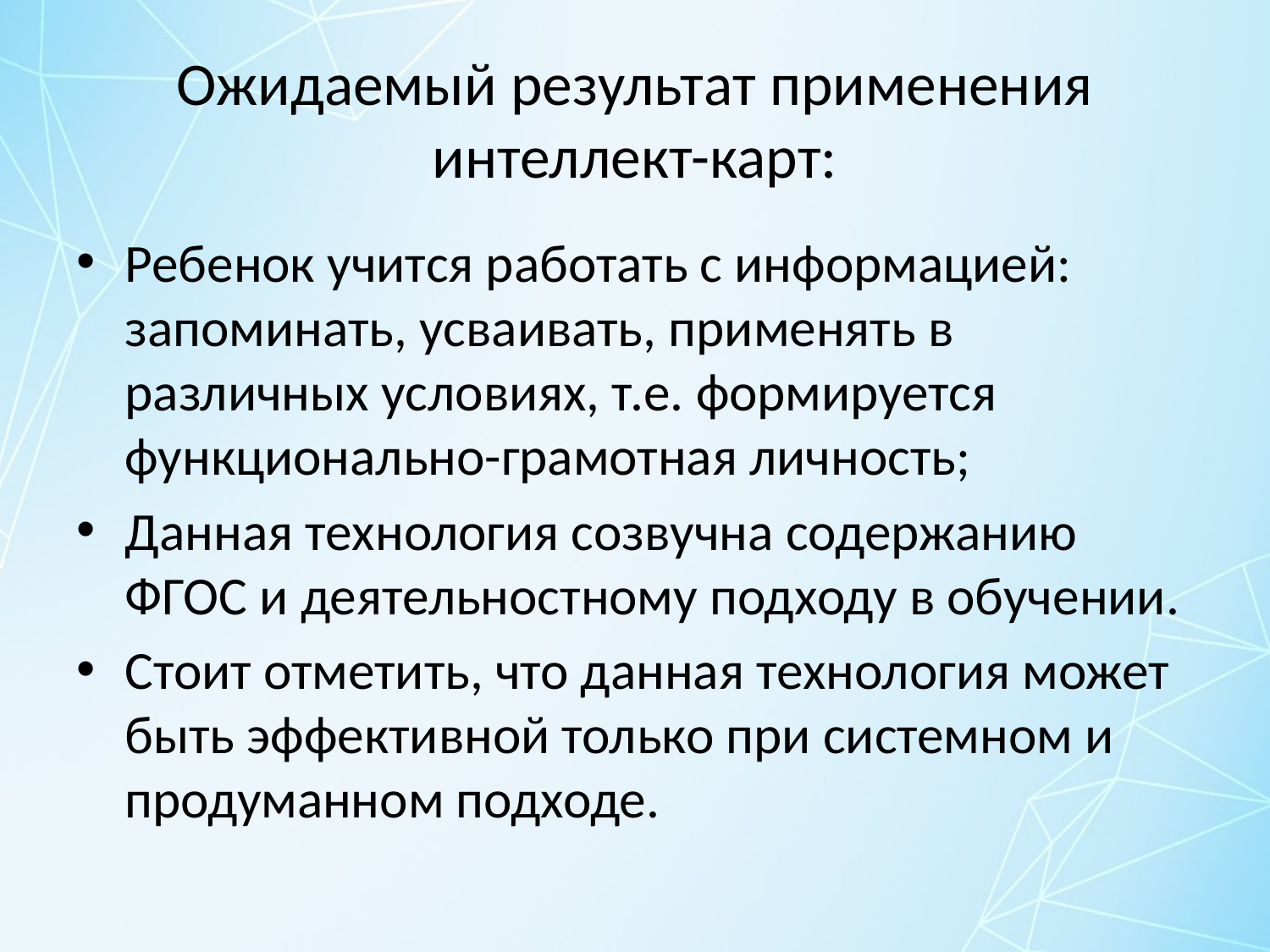

# Ожидаемый результат применения интеллект-карт:
Ребенок учится работать с информацией: запоминать, усваивать, применять в различных условиях, т.е. формируется функционально-грамотная личность;
Данная технология созвучна содержанию ФГОС и деятельностному подходу в обучении.
Стоит отметить, что данная технология может быть эффективной только при системном и продуманном подходе.